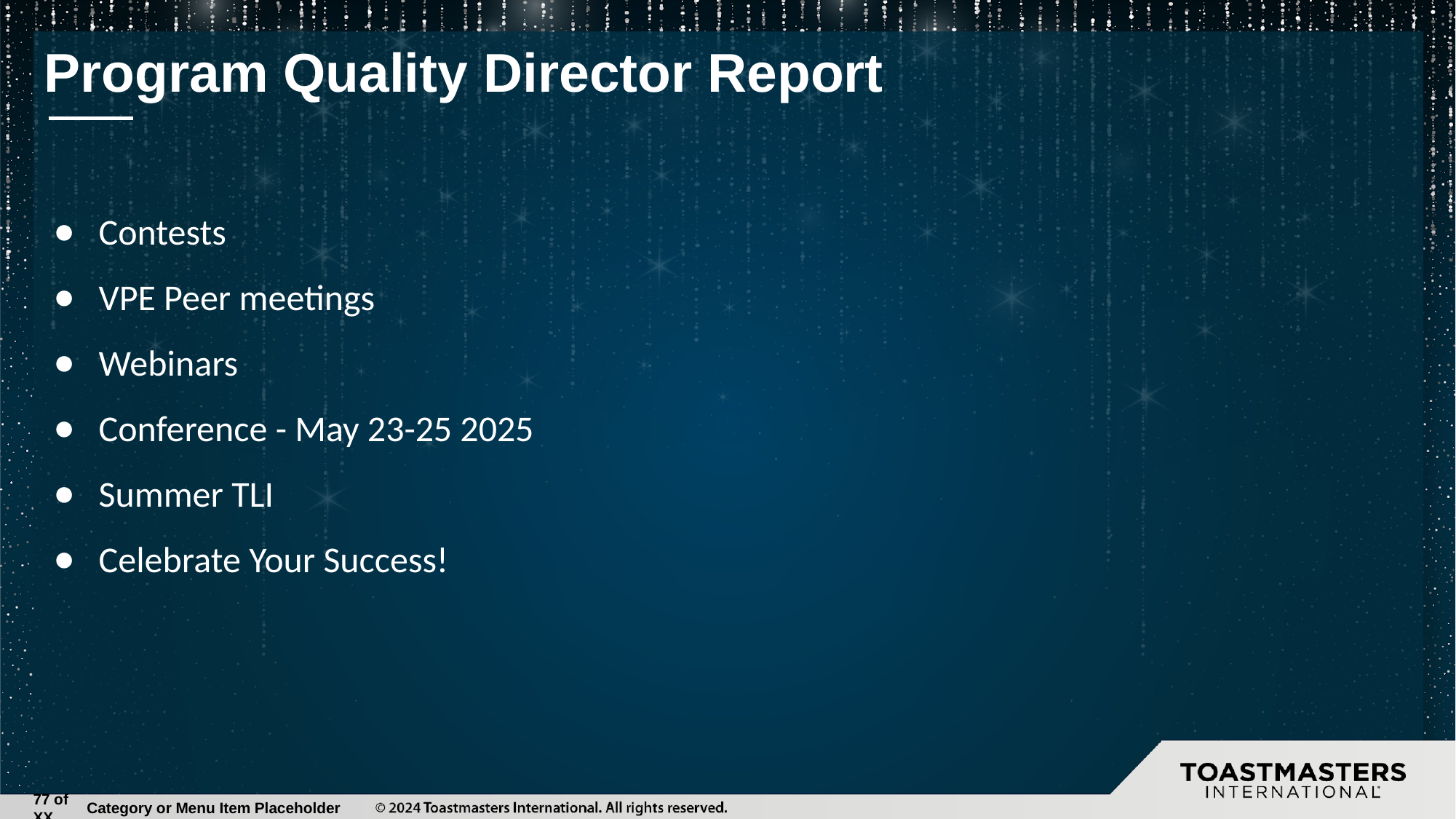

# Program Quality Director Report
Contests
VPE Peer meetings
Webinars
Conference - May 23-25 2025
Summer TLI
Celebrate Your Success!
77 of XX
Category or Menu Item Placeholder